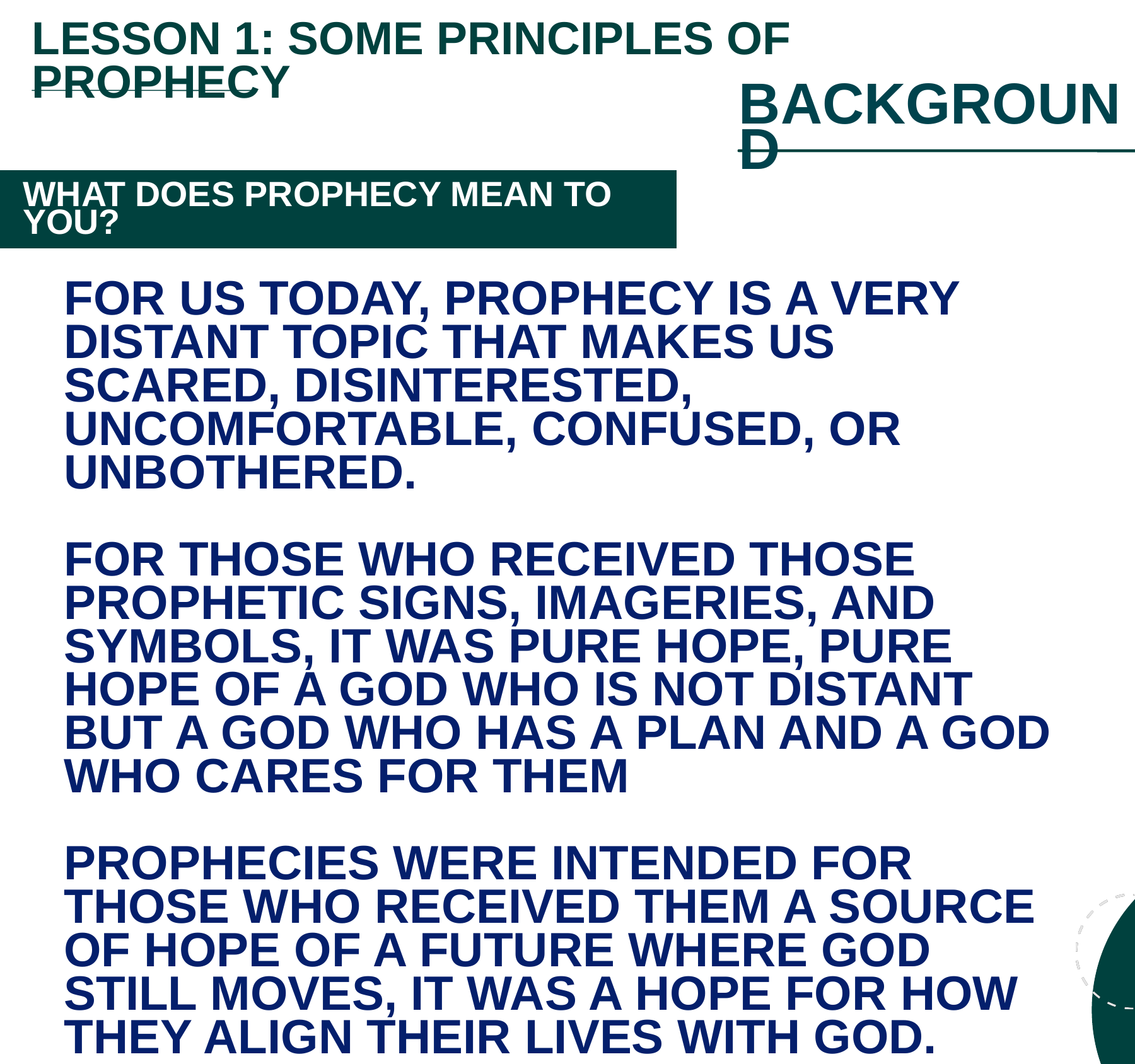

LESSON 1: SOME PRINCIPLES OF PROPHECY
BACKGROUND

d
WHAT DOES PROPHECY MEAN TO YOU?
FOR US TODAY, PROPHECY IS A VERY DISTANT TOPIC THAT MAKES US SCARED, DISINTERESTED, UNCOMFORTABLE, CONFUSED, OR UNBOTHERED.

FOR THOSE WHO RECEIVED THOSE PROPHETIC SIGNS, IMAGERIES, AND SYMBOLS, IT WAS PURE HOPE, PURE HOPE OF A GOD WHO IS NOT DISTANT BUT A GOD WHO HAS A PLAN AND A GOD WHO CARES FOR THEM

PROPHECIES WERE INTENDED FOR THOSE WHO RECEIVED THEM A SOURCE OF HOPE OF A FUTURE WHERE GOD STILL MOVES, IT WAS A HOPE FOR HOW THEY ALIGN THEIR LIVES WITH GOD.